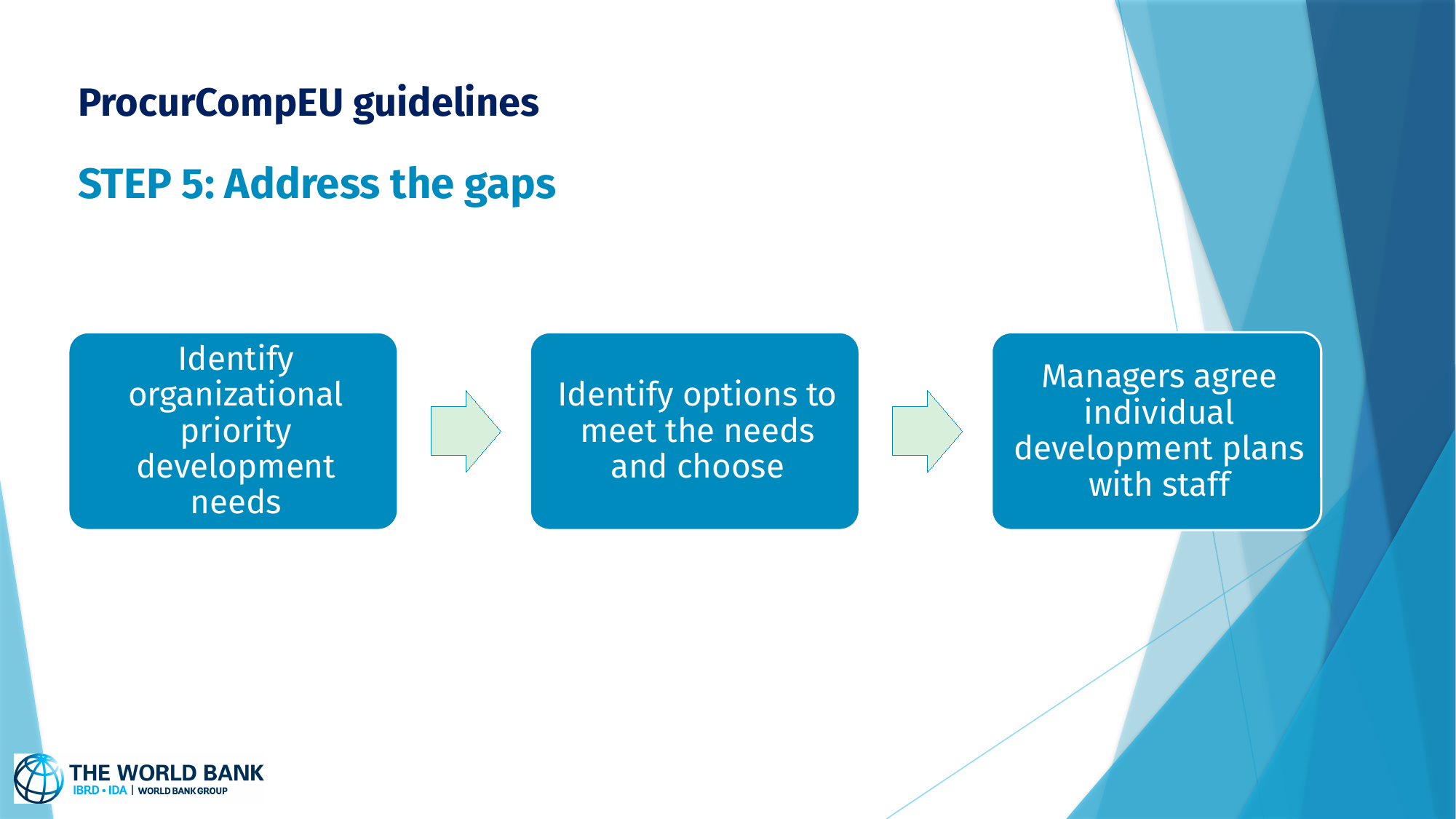

# ProcurCompEU guidelines
STEP 5: Address the gaps
Identify organizational priority development needs

Identify options to meet the needs and choose

Managers agree individual development plans with staff